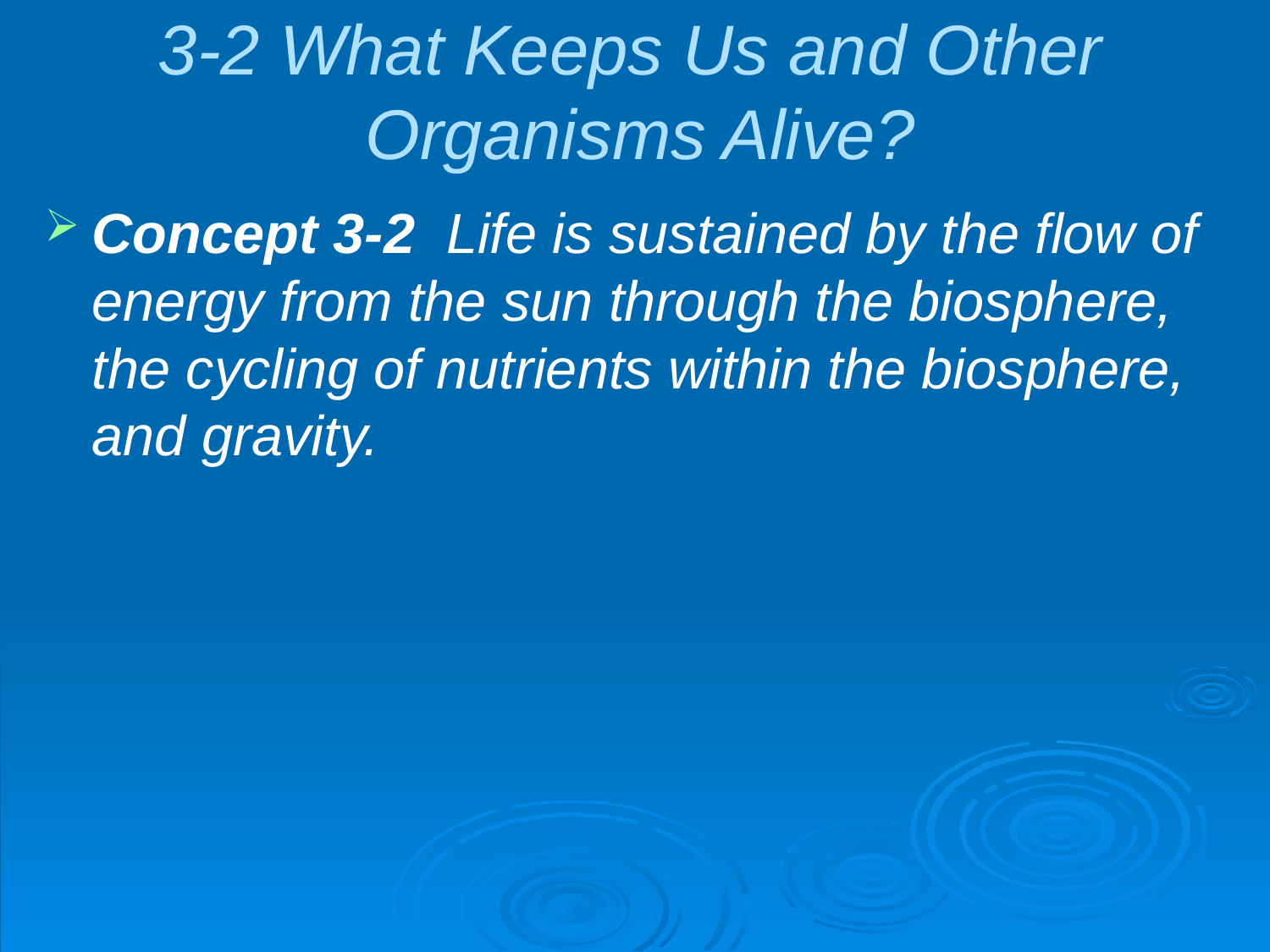

# 3-2 What Keeps Us and Other Organisms Alive?
Concept 3-2  Life is sustained by the flow of energy from the sun through the biosphere, the cycling of nutrients within the biosphere, and gravity.